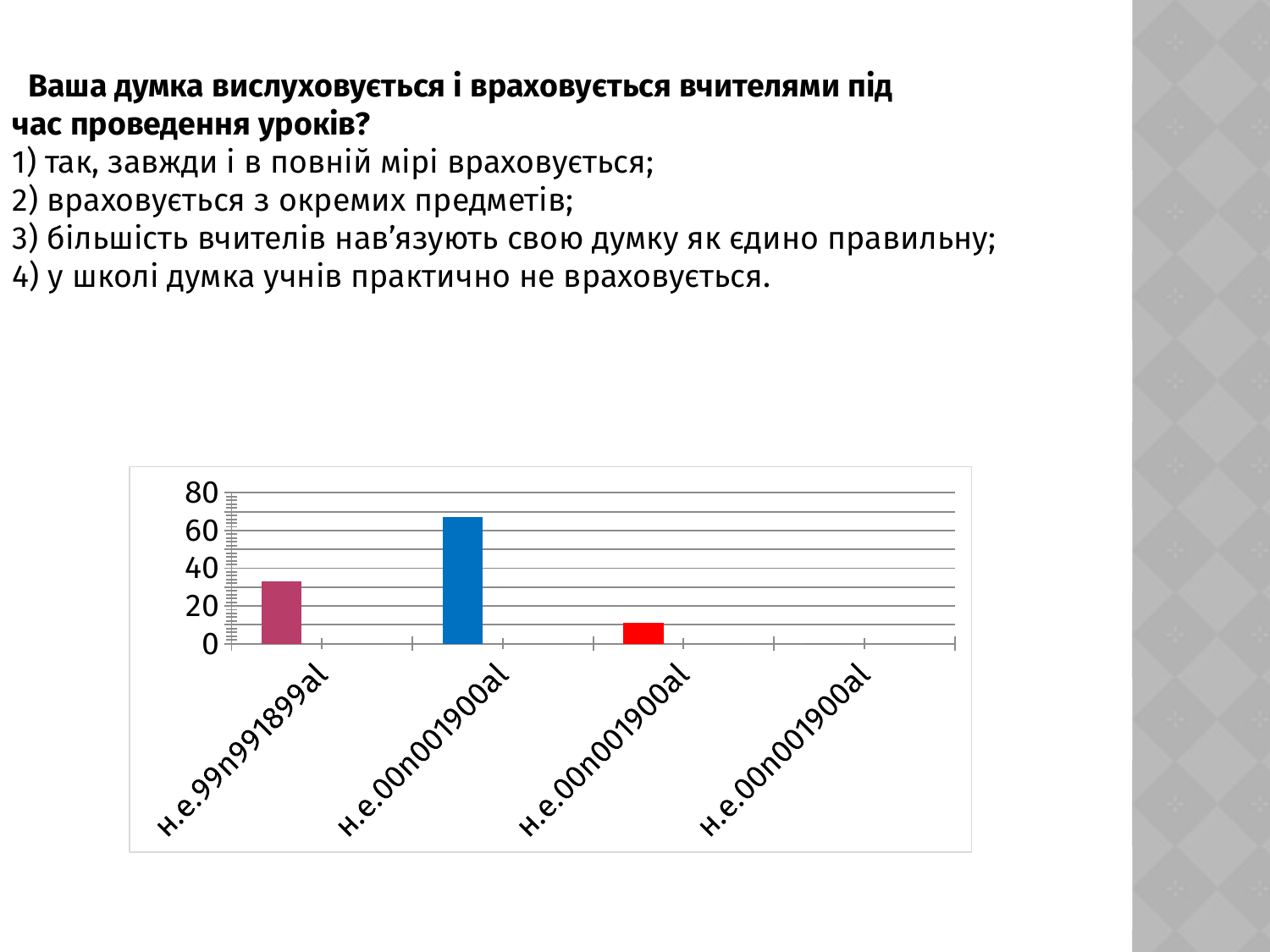

Ваша думка вислуховується і враховується вчителями під
час проведення уроків?
1) так, завжди і в повній мірі враховується;
2) враховується з окремих предметів;
3) більшість вчителів нав’язують свою думку як єдино правильну;
4) у школі думка учнів практично не враховується.

### Chart

| Category | Ряд 1 | Столбец2 | Столбец1 |
|---|---|---|---|
| н.е.99n991899al | 33.0 | None | None |
| н.е.00n001900al | 67.0 | None | None |
| н.е.00n001900al | 11.0 | None | None |
| н.е.00n001900al | None | None | None |